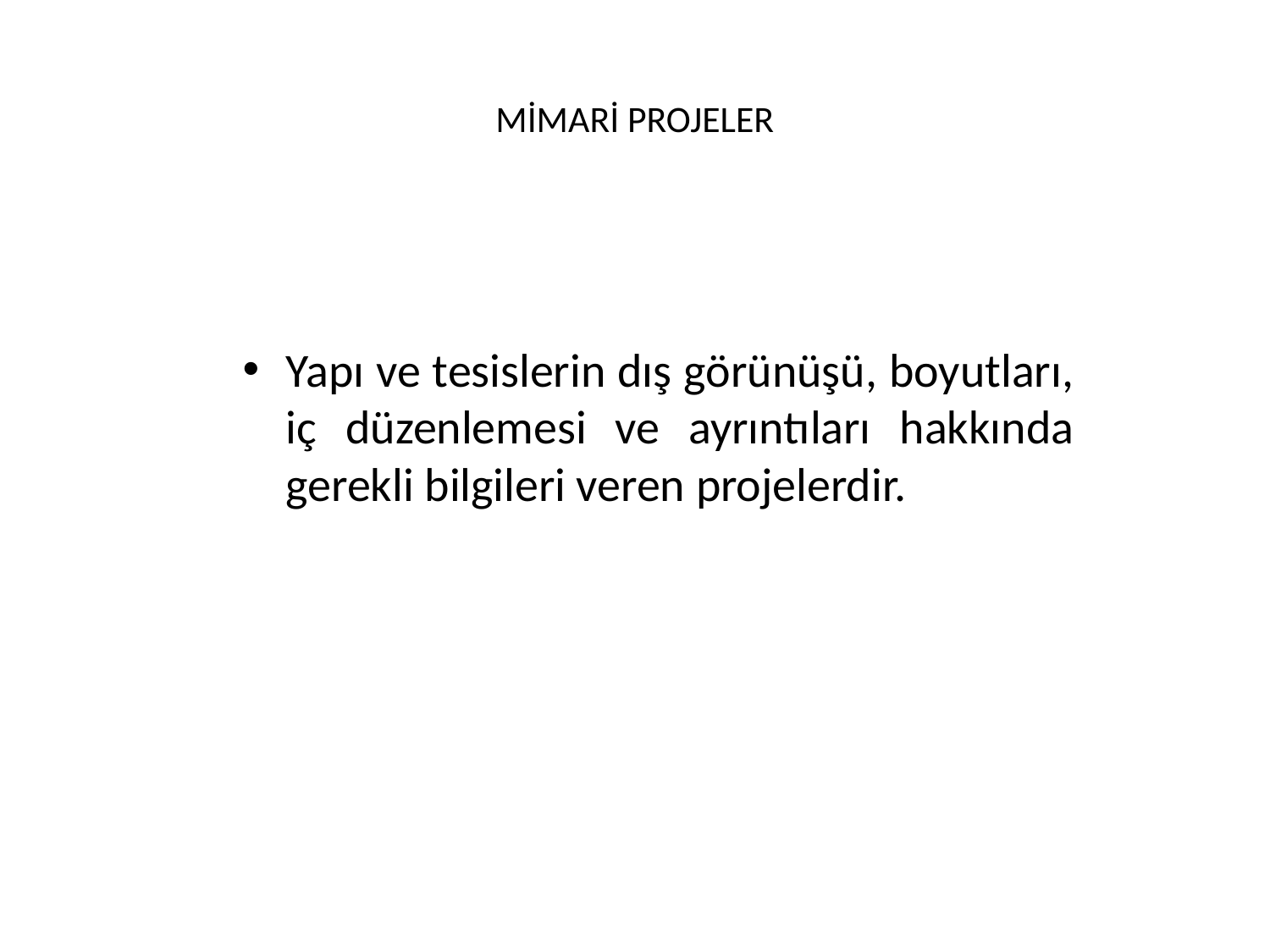

# MİMARİ PROJELER
Yapı ve tesislerin dış görünüşü, boyutları, iç düzenlemesi ve ayrıntıları hakkında gerekli bilgileri veren projelerdir.